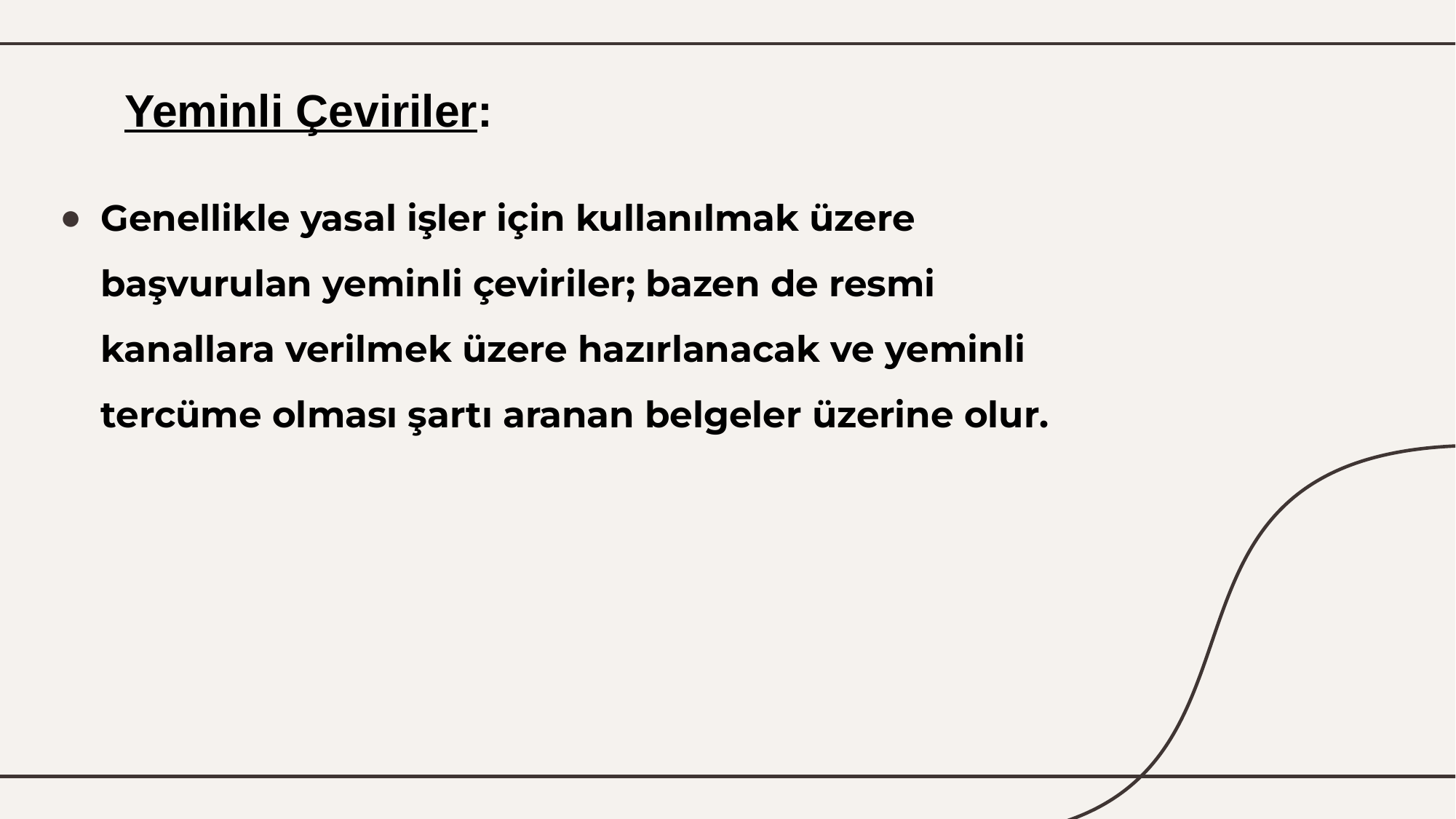

# Yeminli Çeviriler:
Genellikle yasal işler için kullanılmak üzere başvurulan yeminli çeviriler; bazen de resmi kanallara verilmek üzere hazırlanacak ve yeminli tercüme olması şartı aranan belgeler üzerine olur.